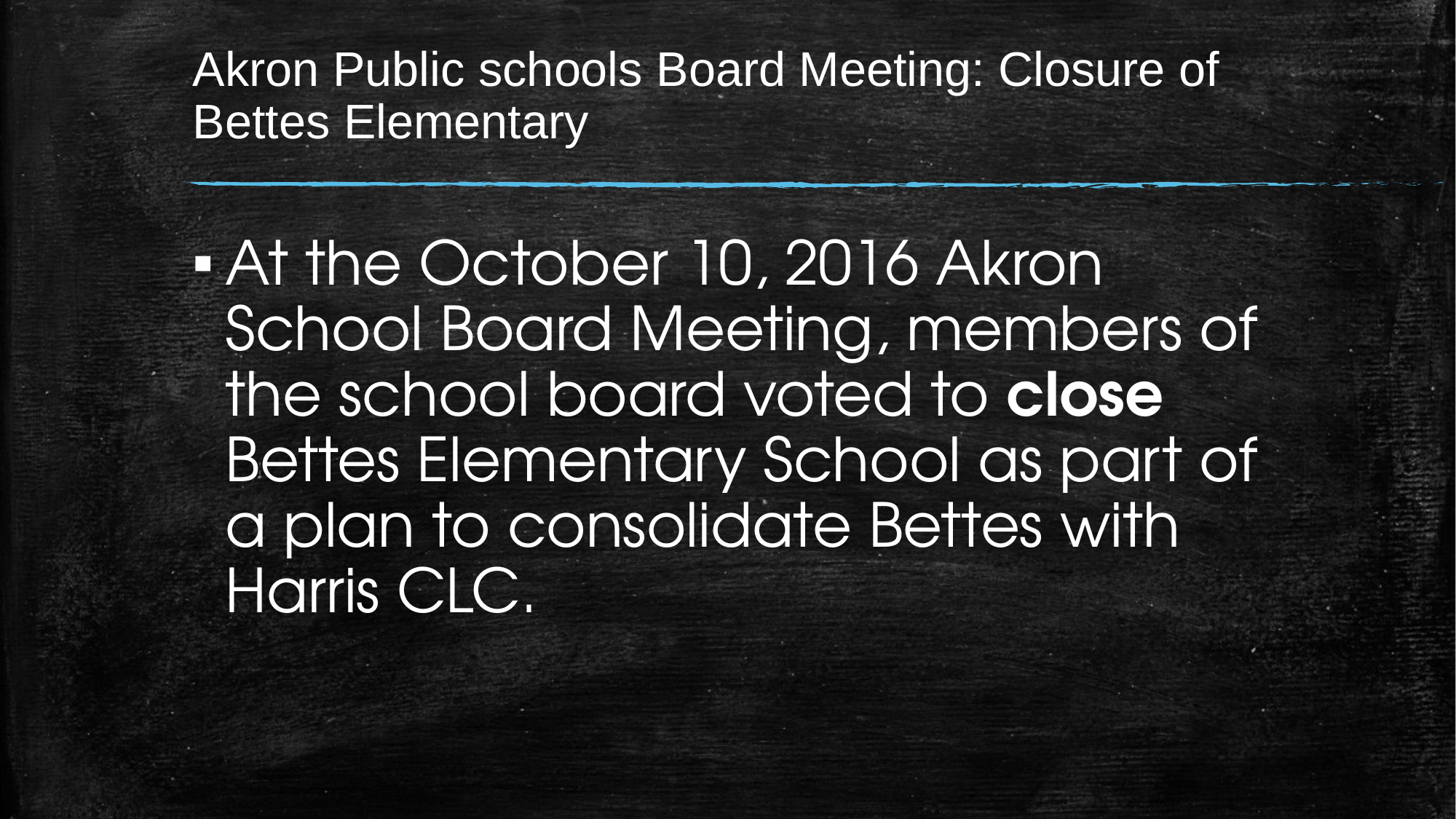

# Akron Public schools Board Meeting: Closure of Bettes Elementary
At the October 10, 2016 Akron School Board Meeting, members of the school board voted to close Bettes Elementary School as part of a plan to consolidate Bettes with Harris CLC.